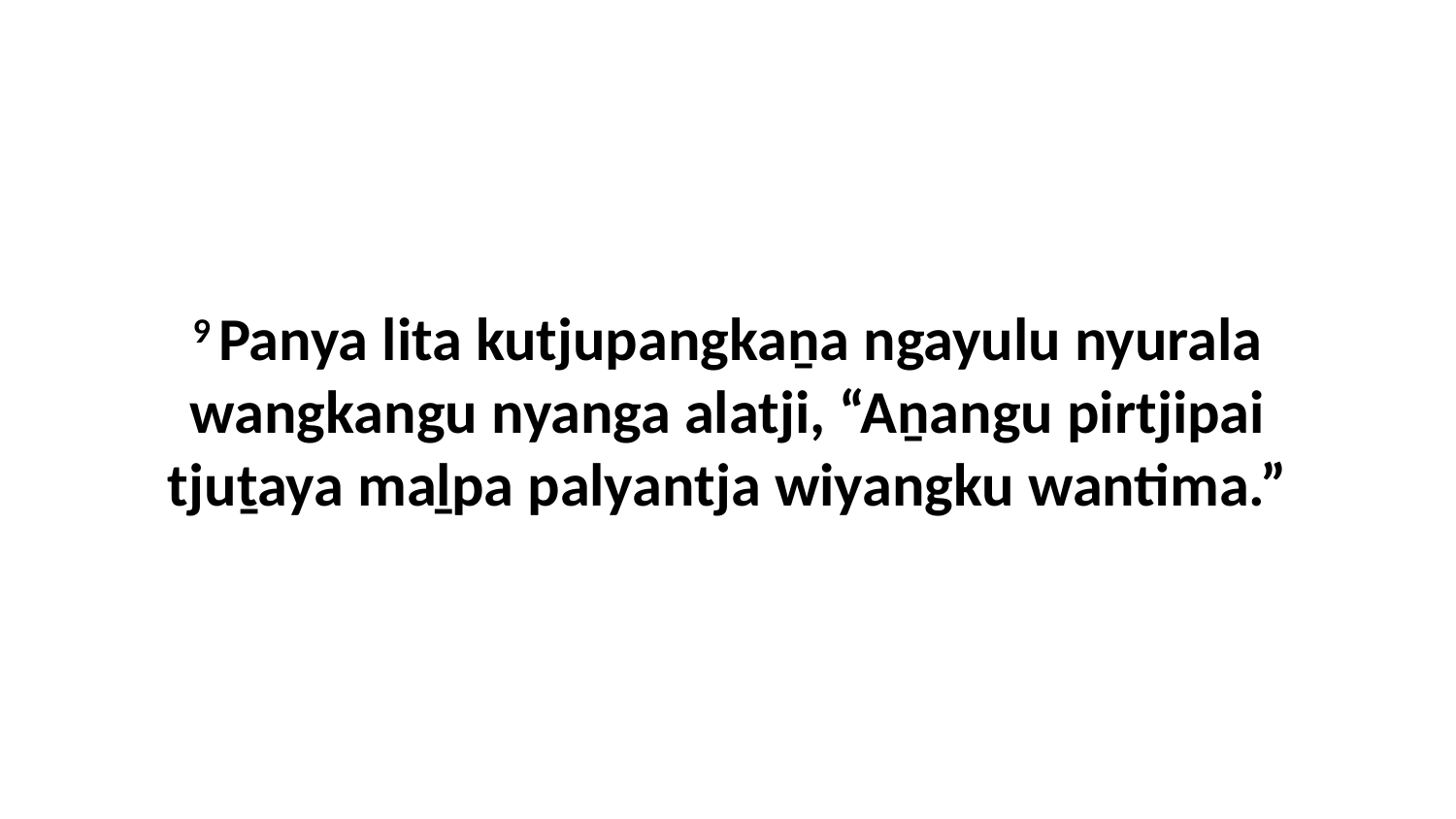

9 Panya lita kutjupangkaṉa ngayulu nyurala wangkangu nyanga alatji, “Aṉangu pirtjipai tjuṯaya maḻpa palyantja wiyangku wantima.”